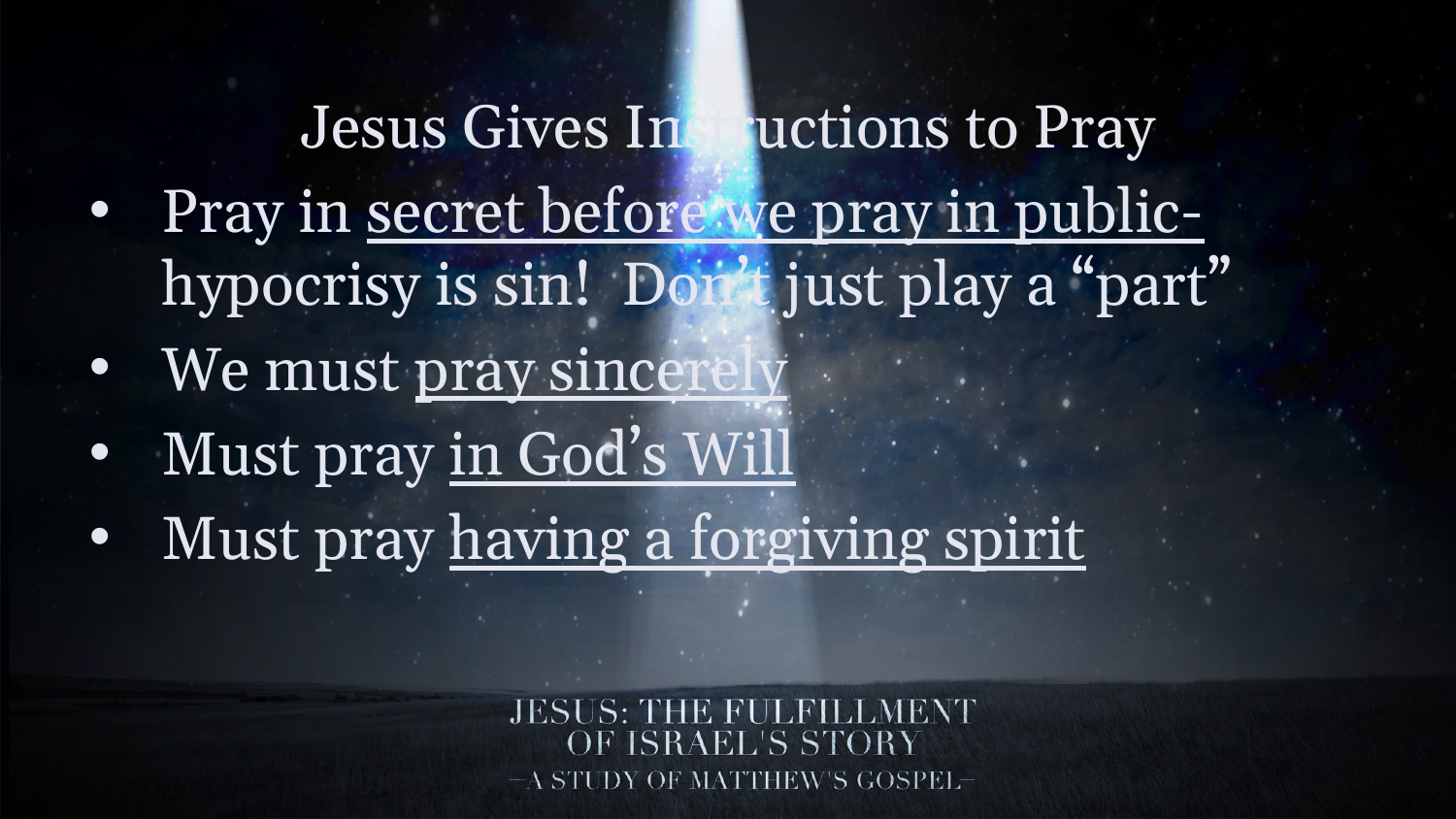

Jesus Gives Instructions to Pray
Pray in secret before we pray in public- hypocrisy is sin!  Don’t just play a “part”
We must pray sincerely
Must pray in God’s Will
Must pray having a forgiving spirit